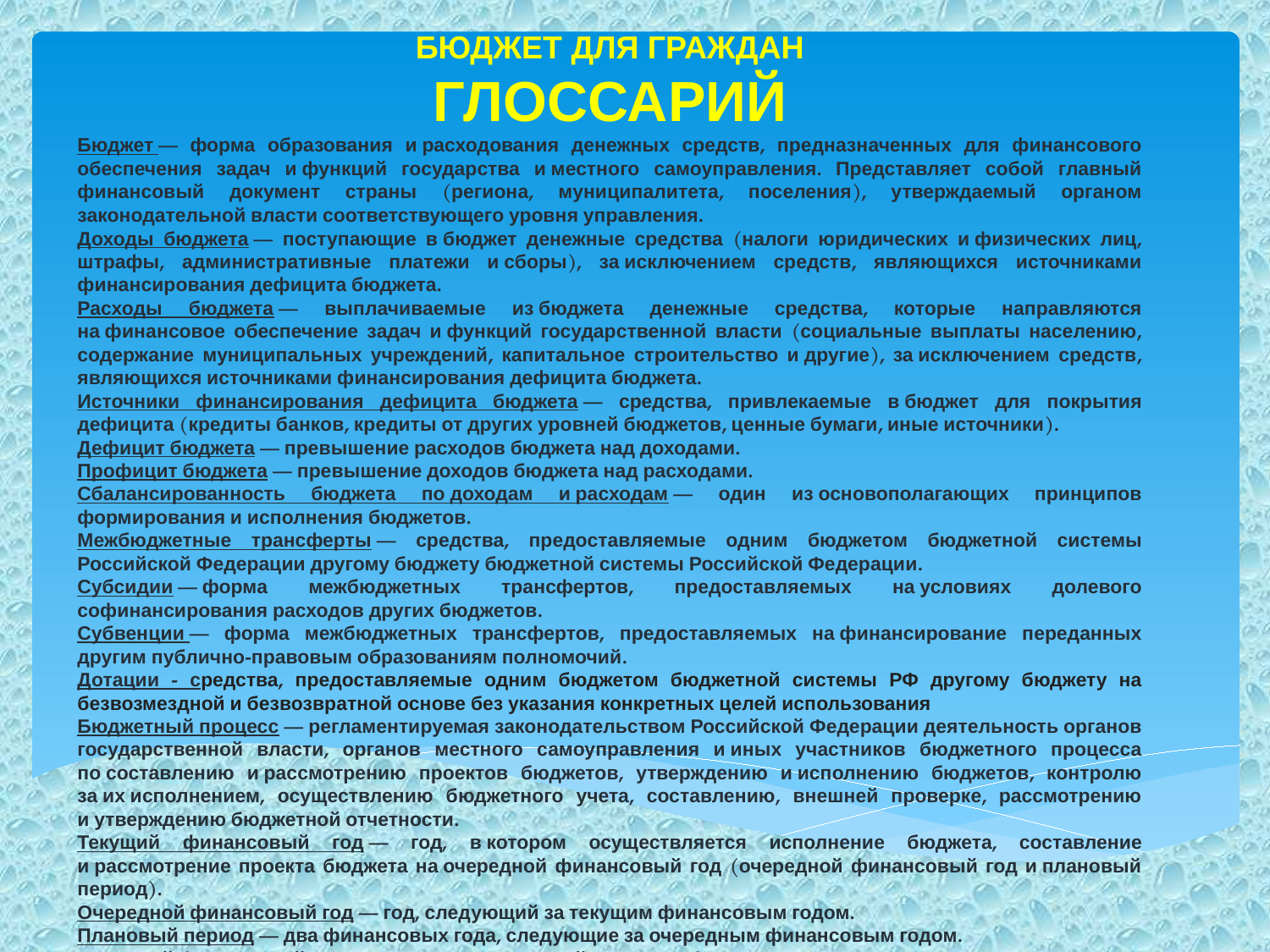

БЮДЖЕТ ДЛЯ ГРАЖДАН
ГЛОССАРИЙ
Бюджет — форма образования и расходования денежных средств, предназначенных для финансового обеспечения задач и функций государства и местного самоуправления. Представляет собой главный финансовый документ страны (региона, муниципалитета, поселения), утверждаемый органом законодательной власти соответствующего уровня управления.
Доходы бюджета — поступающие в бюджет денежные средства (налоги юридических и физических лиц, штрафы, административные платежи и сборы), за исключением средств, являющихся источниками финансирования дефицита бюджета.
Расходы бюджета — выплачиваемые из бюджета денежные средства, которые направляются на финансовое обеспечение задач и функций государственной власти (социальные выплаты населению, содержание муниципальных учреждений, капитальное строительство и другие), за исключением средств, являющихся источниками финансирования дефицита бюджета.
Источники финансирования дефицита бюджета — средства, привлекаемые в бюджет для покрытия дефицита (кредиты банков, кредиты от других уровней бюджетов, ценные бумаги, иные источники).
Дефицит бюджета — превышение расходов бюджета над доходами.
Профицит бюджета — превышение доходов бюджета над расходами.
Сбалансированность бюджета по доходам и расходам — один из основополагающих принципов формирования и исполнения бюджетов.
Межбюджетные трансферты — средства, предоставляемые одним бюджетом бюджетной системы Российской Федерации другому бюджету бюджетной системы Российской Федерации.
Субсидии — форма межбюджетных трансфертов, предоставляемых на условиях долевого софинансирования расходов других бюджетов.
Субвенции — форма межбюджетных трансфертов, предоставляемых на финансирование переданных другим публично-правовым образованиям полномочий.
Дотации - средства, предоставляемые одним бюджетом бюджетной системы РФ другому бюджету на безвозмездной и безвозвратной основе без указания конкретных целей использования
Бюджетный процесс — регламентируемая законодательством Российской Федерации деятельность органов государственной власти, органов местного самоуправления и иных участников бюджетного процесса по составлению и рассмотрению проектов бюджетов, утверждению и исполнению бюджетов, контролю за их исполнением, осуществлению бюджетного учета, составлению, внешней проверке, рассмотрению и утверждению бюджетной отчетности.
Текущий финансовый год — год, в котором осуществляется исполнение бюджета, составление и рассмотрение проекта бюджета на очередной финансовый год (очередной финансовый год и плановый период).
Очередной финансовый год — год, следующий за текущим финансовым годом.
Плановый период — два финансовых года, следующие за очередным финансовым годом.
Отчетный финансовый год — год, предшествующий текущему финансовому году.